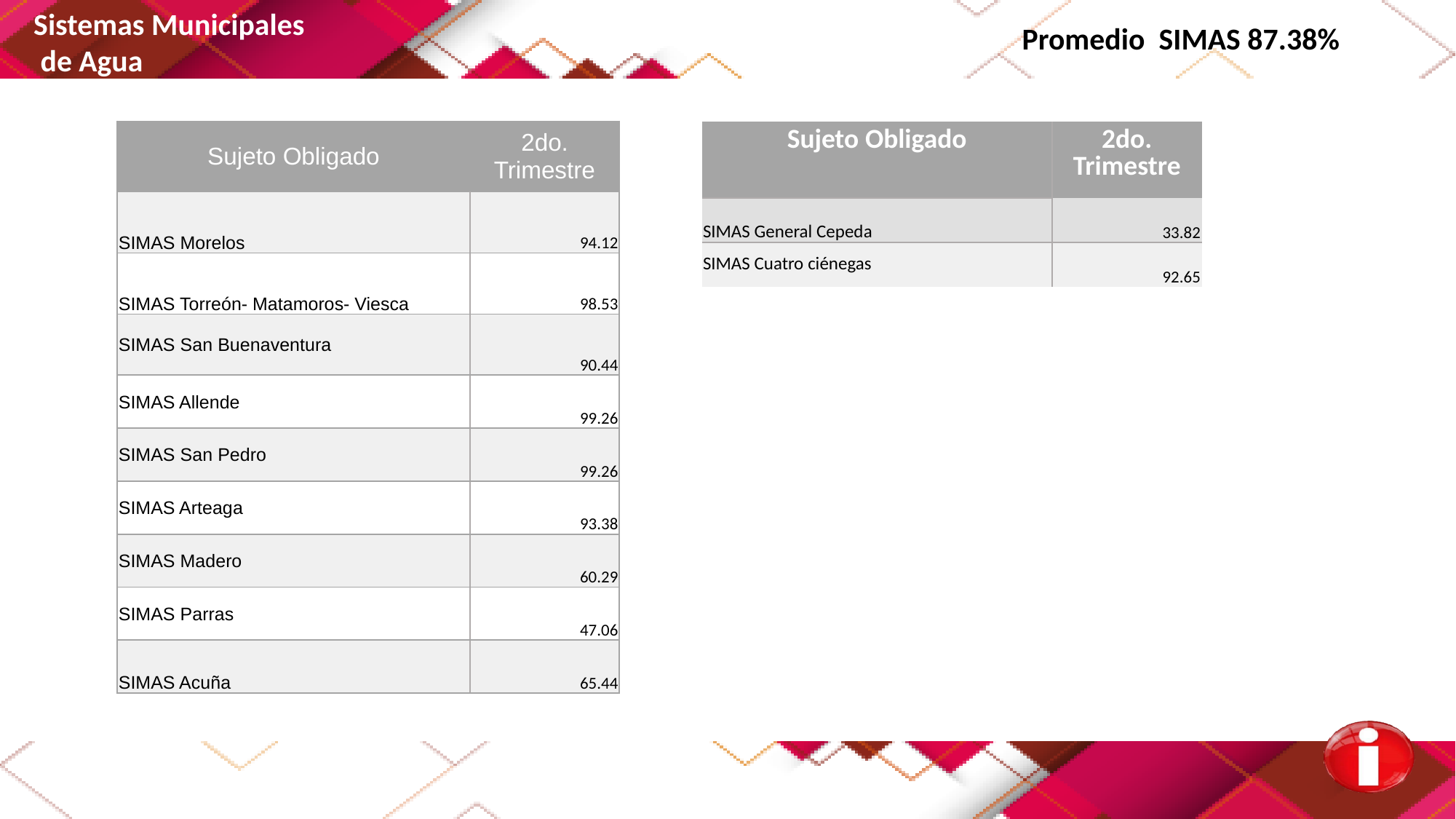

Sistemas Municipales
 de Agua
Promedio  SIMAS 87.38%
| Sujeto Obligado | 2do. Trimestre |
| --- | --- |
| SIMAS Morelos | 94.12 |
| SIMAS Torreón- Matamoros- Viesca | 98.53 |
| SIMAS San Buenaventura | 90.44 |
| SIMAS Allende | 99.26 |
| SIMAS San Pedro | 99.26 |
| SIMAS Arteaga | 93.38 |
| SIMAS Madero | 60.29 |
| SIMAS Parras | 47.06 |
| SIMAS Acuña | 65.44 |
| Sujeto Obligado | 2do. Trimestre |
| --- | --- |
| SIMAS General Cepeda | 33.82 |
| SIMAS Cuatro ciénegas | 92.65 |